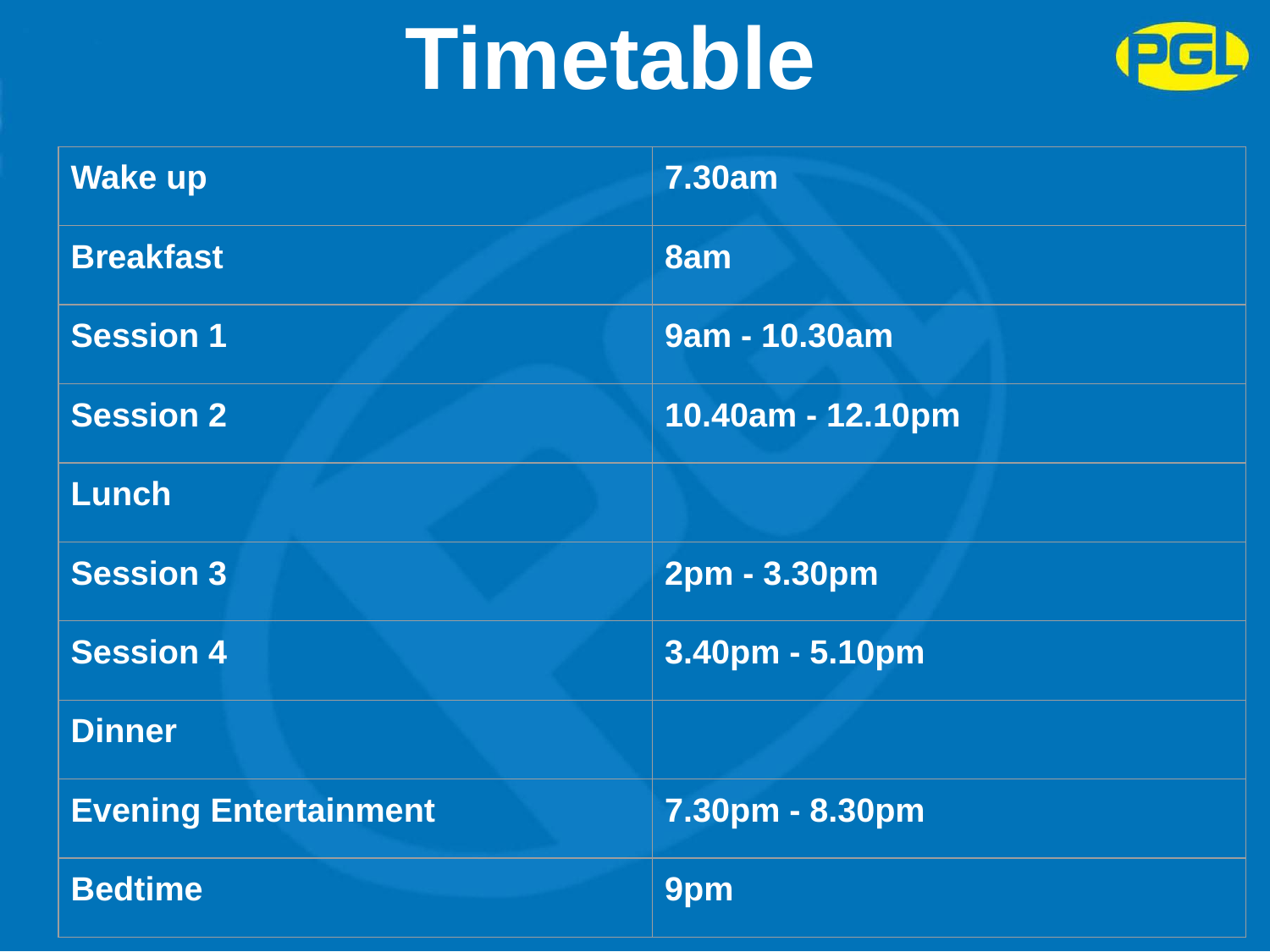

# Timetable
| Wake up | 7.30am |
| --- | --- |
| Breakfast | 8am |
| Session 1 | 9am - 10.30am |
| Session 2 | 10.40am - 12.10pm |
| Lunch |  |
| Session 3 | 2pm - 3.30pm |
| Session 4 | 3.40pm - 5.10pm |
| Dinner |  |
| Evening Entertainment | 7.30pm - 8.30pm |
| Bedtime | 9pm |